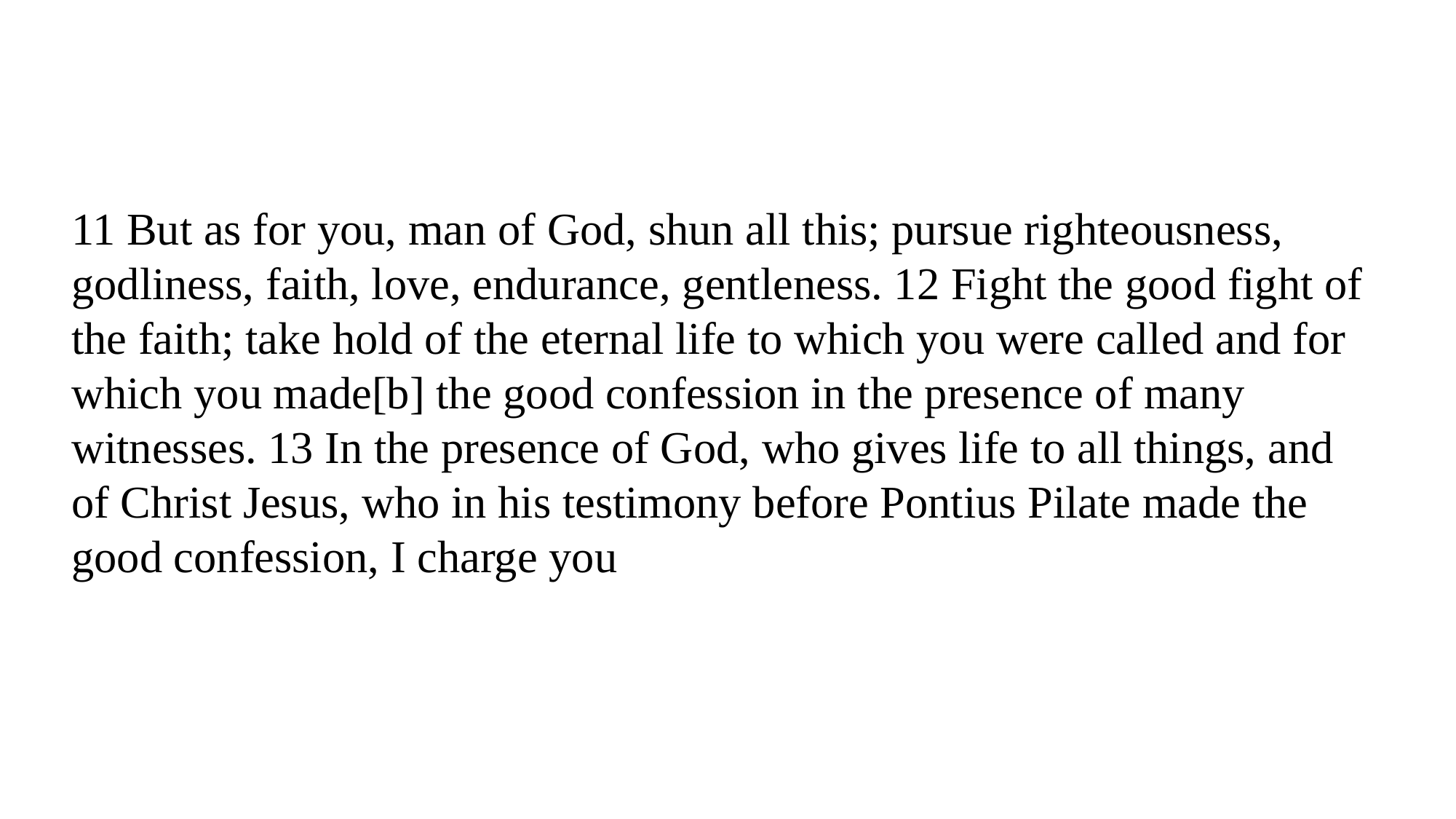

11 But as for you, man of God, shun all this; pursue righteousness, godliness, faith, love, endurance, gentleness. 12 Fight the good fight of the faith; take hold of the eternal life to which you were called and for which you made[b] the good confession in the presence of many witnesses. 13 In the presence of God, who gives life to all things, and of Christ Jesus, who in his testimony before Pontius Pilate made the good confession, I charge you